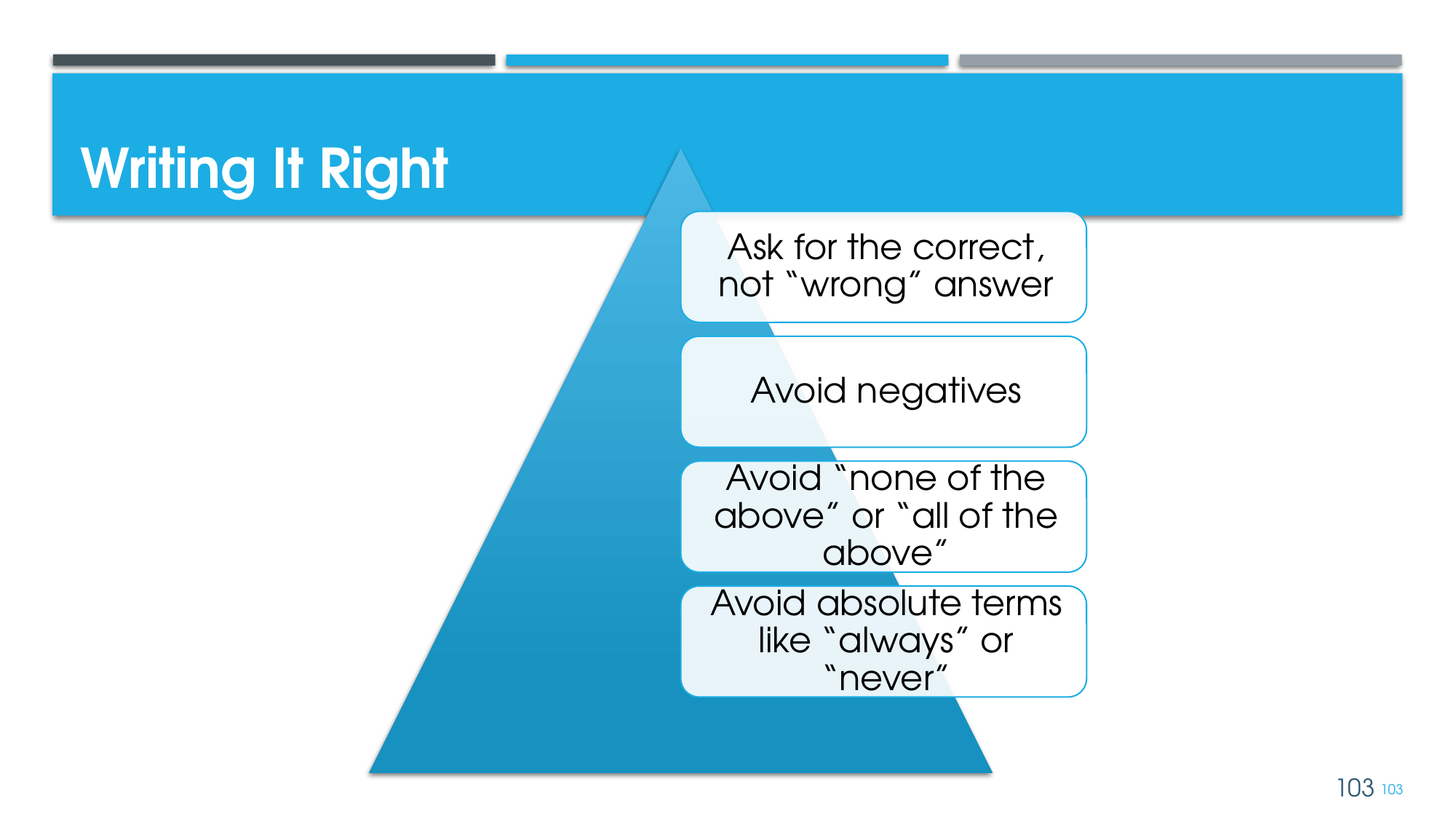

# Writing It Right
Ask for the correct, not “wrong” answer
Avoid negatives
Avoid “none of the above” or “all of the above”
Avoid absolute terms like “always” or “never”
103